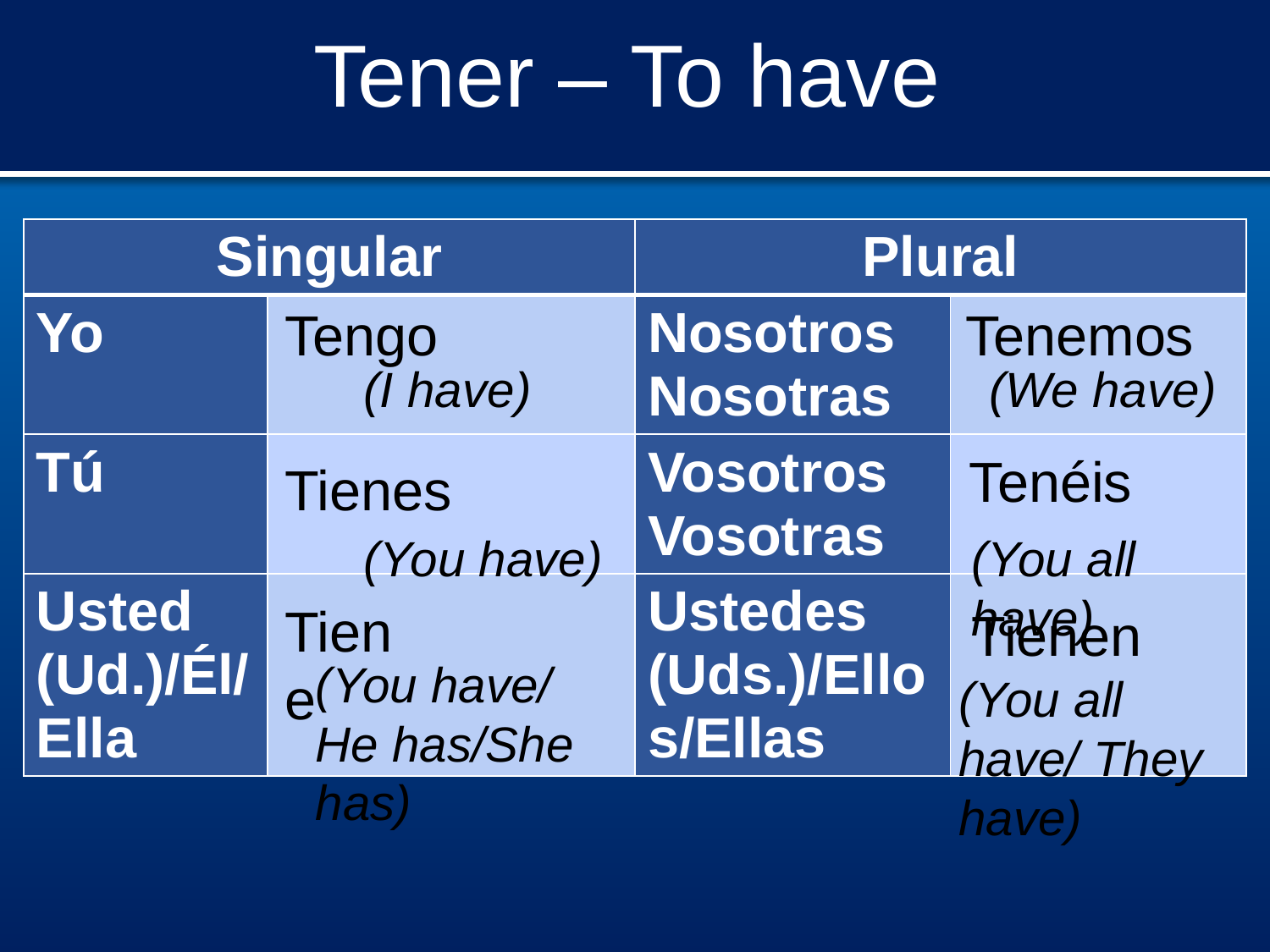

# Tener – To have
| Singular |  | Plural |  |
| --- | --- | --- | --- |
| Yo |  | Nosotros Nosotras |  |
| Tú |  | Vosotros Vosotras |  |
| Usted (Ud.)/Él/Ella |  | Ustedes (Uds.)/Ellos/Ellas |  |
Tenemos
Tengo
(I have)
(We have)
Tenéis
Tienes
(You all have)
(You have)
Tiene
Tienen
(You have/ He has/She has)
(You all have/ They have)